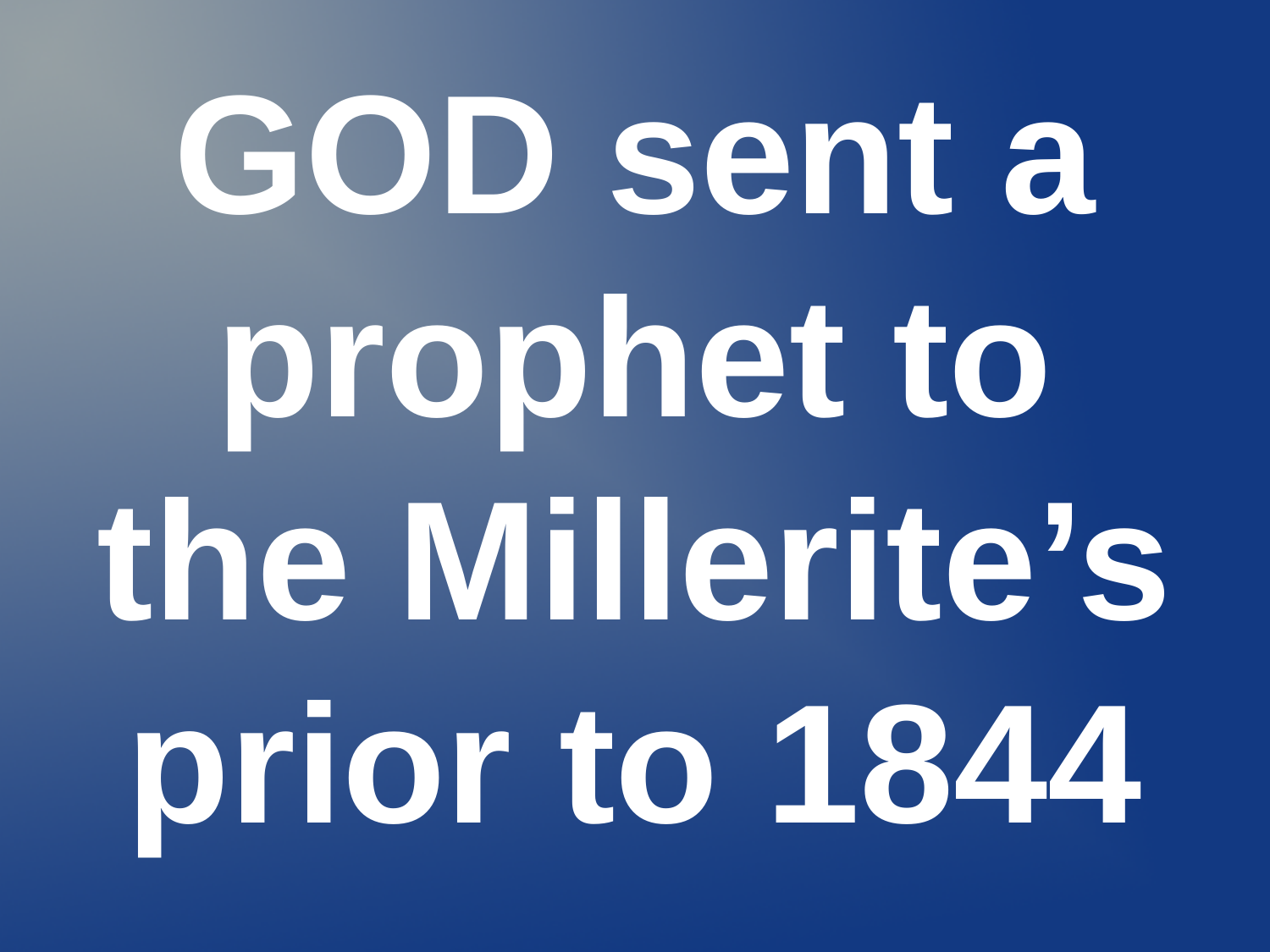

GOD sent a prophet to the Millerite’s prior to 1844